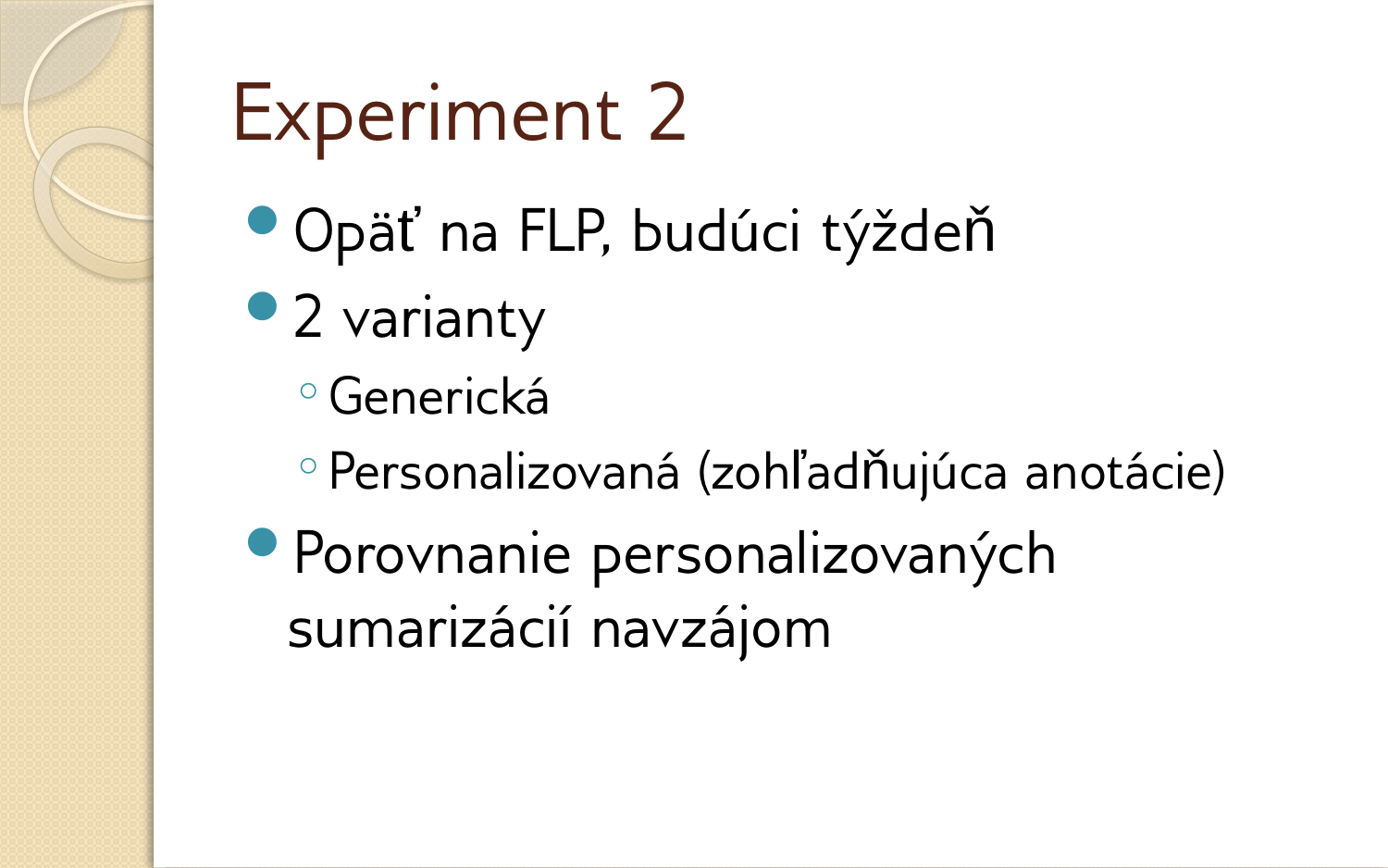

# Experiment 2
Opäť na FLP, budúci týždeň
2 varianty
Generická
Personalizovaná (zohľadňujúca anotácie)
Porovnanie personalizovaných sumarizácií navzájom